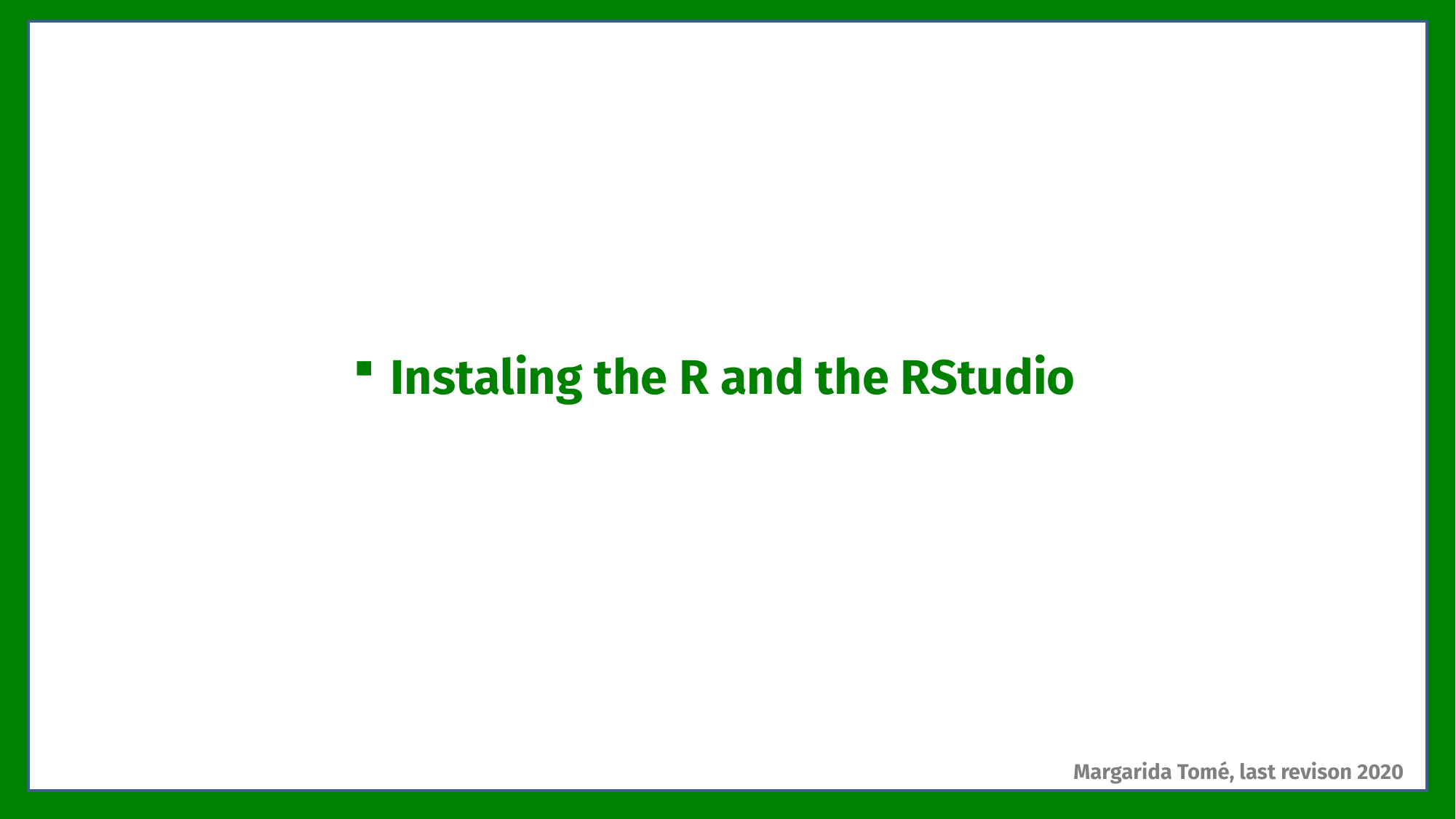

# Instaling the R and the RStudio